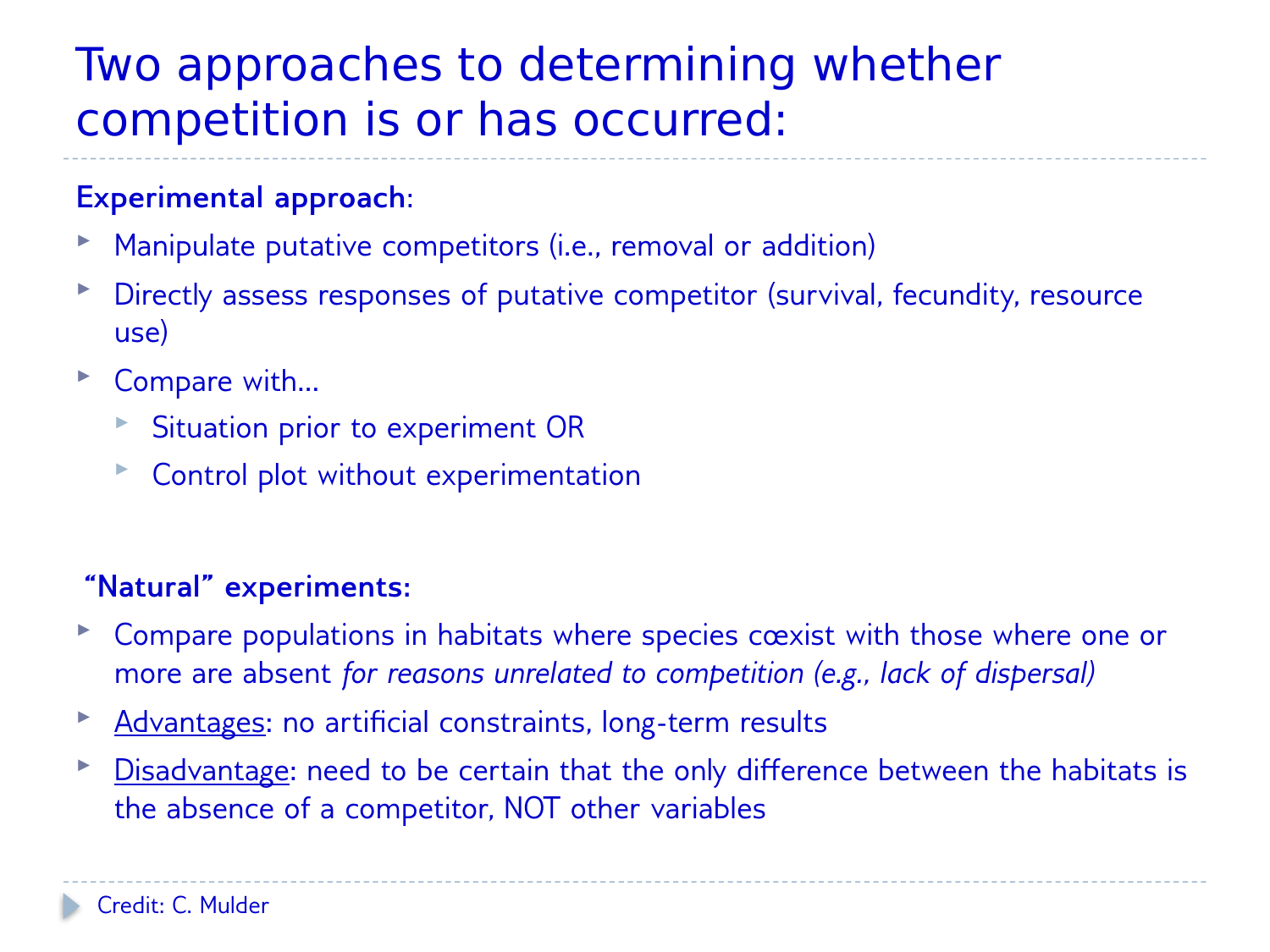

# Two approaches to determining whether competition is or has occurred:
Experimental approach:
Manipulate putative competitors (i.e., removal or addition)
Directly assess responses of putative competitor (survival, fecundity, resource use)
Compare with…
Situation prior to experiment OR
Control plot without experimentation

“Natural” experiments:
Compare populations in habitats where species coexist with those where one or more are absent for reasons unrelated to competition (e.g., lack of dispersal)
Advantages: no artificial constraints, long-term results
Disadvantage: need to be certain that the only difference between the habitats is the absence of a competitor, NOT other variables

Credit: C. Mulder